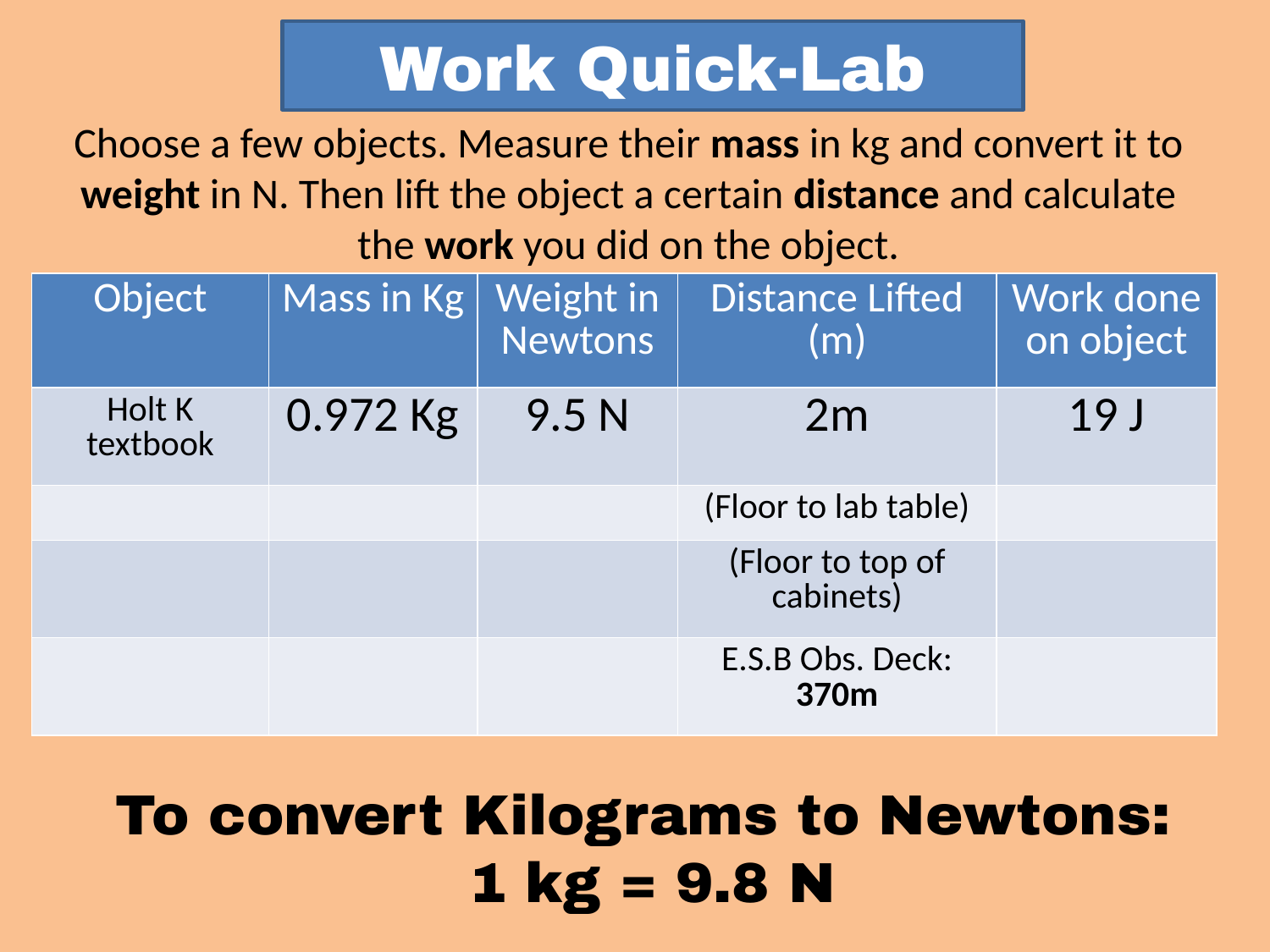

Work Quick-Lab
Choose a few objects. Measure their mass in kg and convert it to weight in N. Then lift the object a certain distance and calculate the work you did on the object.
| Object | Mass in Kg | Weight in Newtons | Distance Lifted (m) | Work done on object |
| --- | --- | --- | --- | --- |
| Holt K textbook | 0.972 Kg | 9.5 N | 2m | 19 J |
|  |  |  | (Floor to lab table) |  |
|  |  |  | (Floor to top of cabinets) |  |
|  |  |  | E.S.B Obs. Deck: 370m |  |
To convert Kilograms to Newtons:
1 kg = 9.8 N